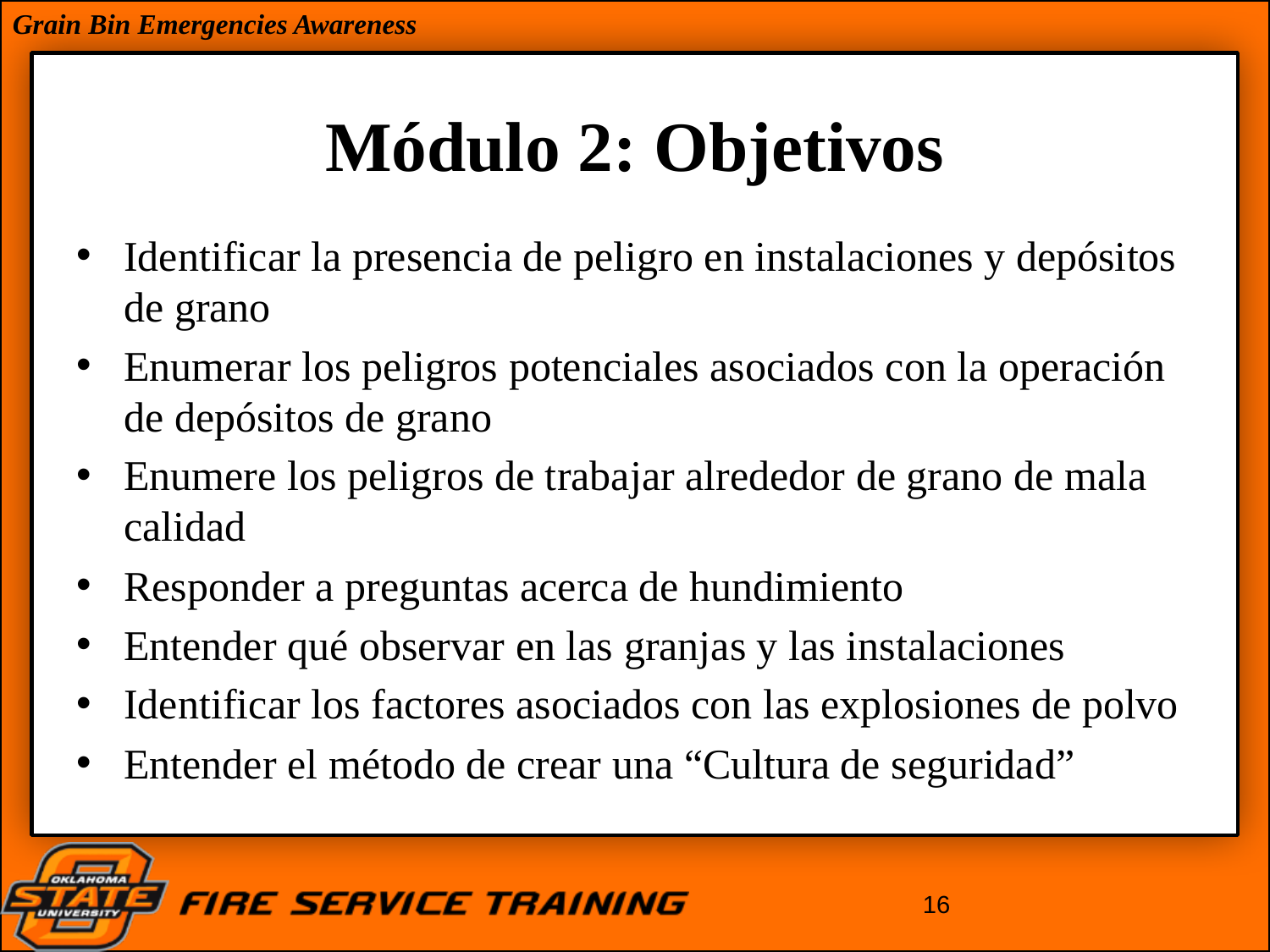

# Módulo 2: Objetivos
Identificar la presencia de peligro en instalaciones y depósitos de grano
Enumerar los peligros potenciales asociados con la operación de depósitos de grano
Enumere los peligros de trabajar alrededor de grano de mala calidad
Responder a preguntas acerca de hundimiento
Entender qué observar en las granjas y las instalaciones
Identificar los factores asociados con las explosiones de polvo
Entender el método de crear una “Cultura de seguridad”

16